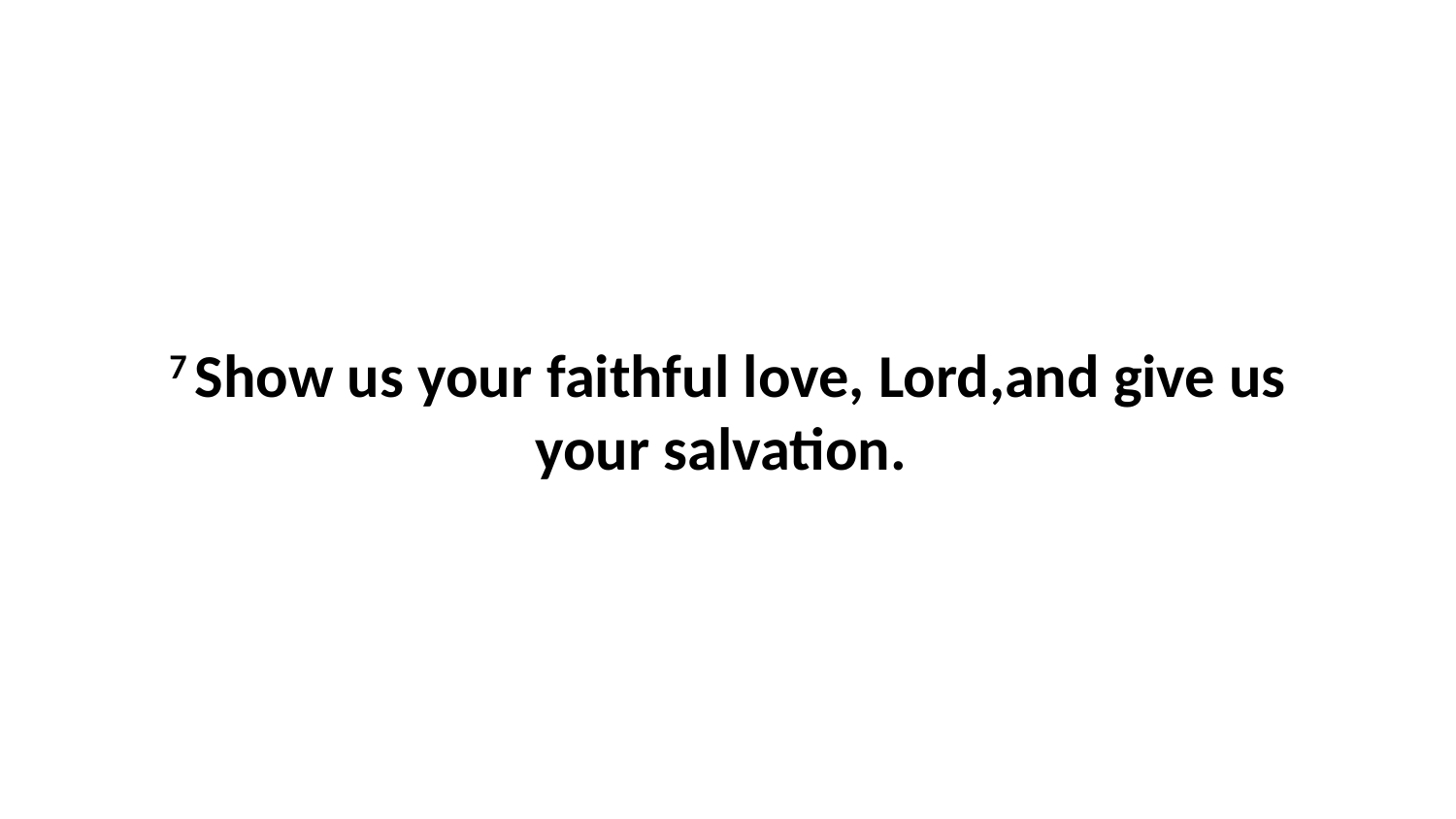

7 Show us your faithful love, Lord,and give us your salvation.